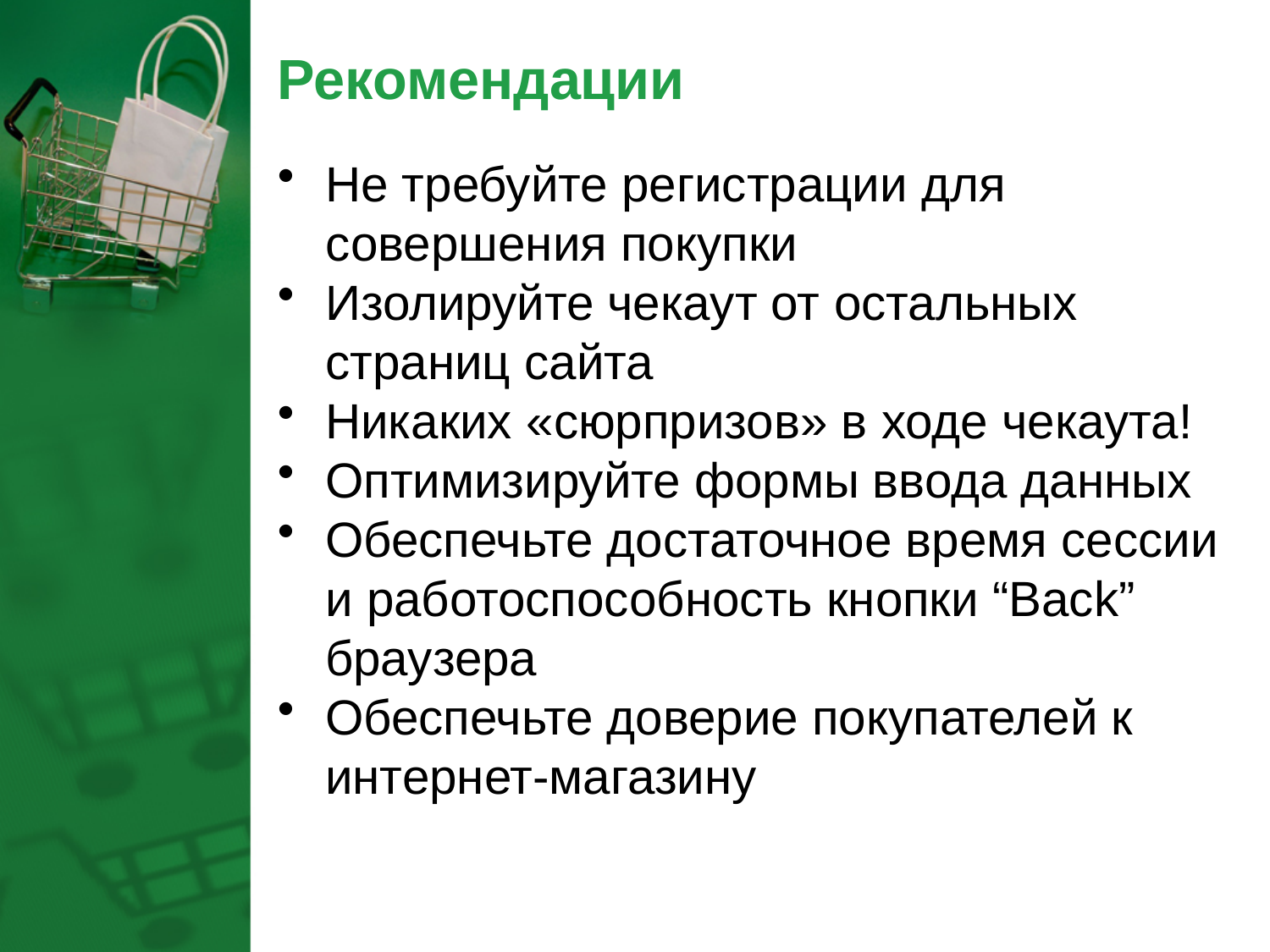

# Рекомендации
Не требуйте регистрации для совершения покупки
Изолируйте чекаут от остальных страниц сайта
Никаких «сюрпризов» в ходе чекаута!
Оптимизируйте формы ввода данных
Обеспечьте достаточное время сессии и работоспособность кнопки “Back” браузера
Обеспечьте доверие покупателей к интернет-магазину